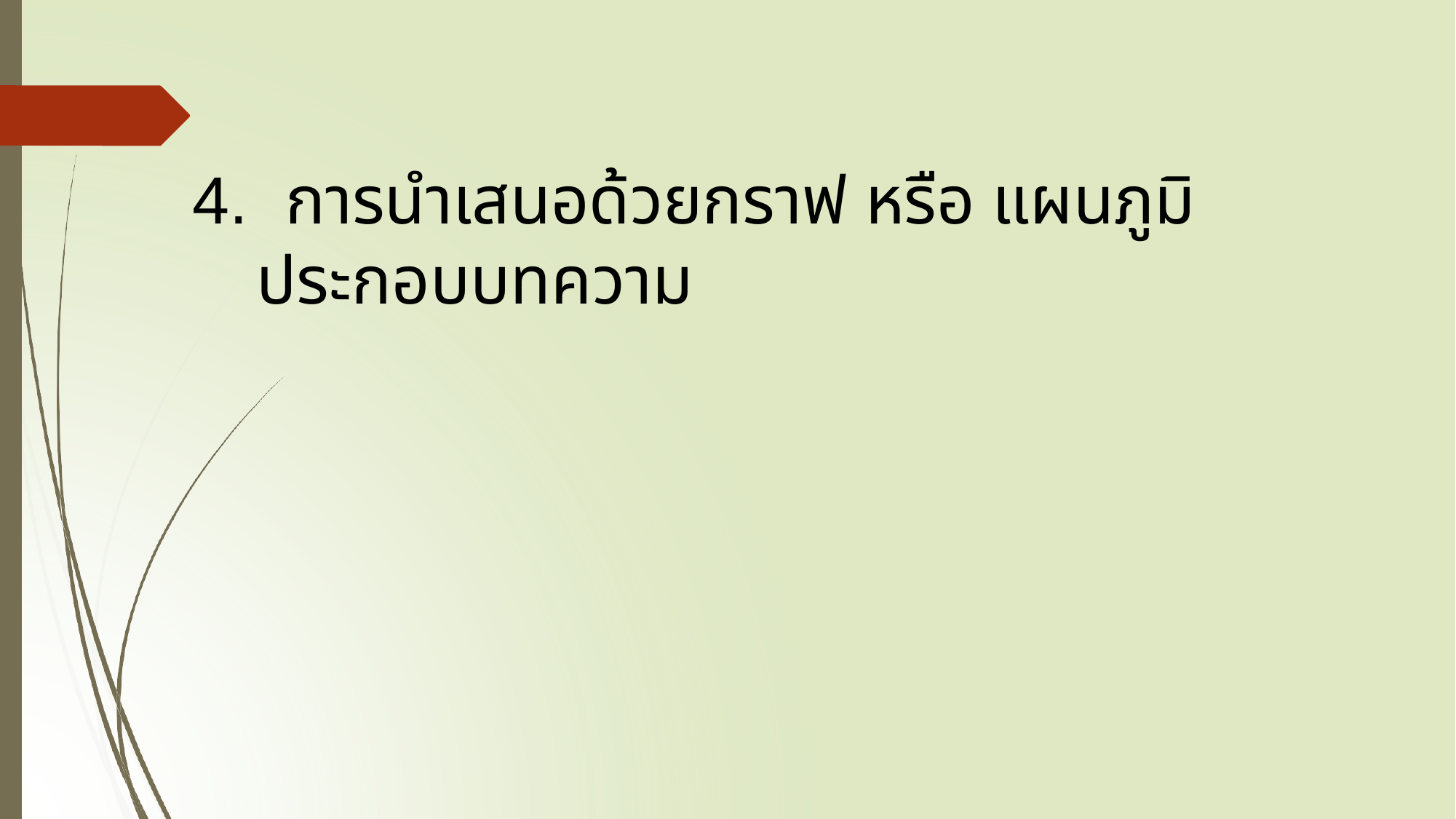

4.  การนำเสนอด้วยกราฟ หรือ แผนภูมิประกอบบทความ